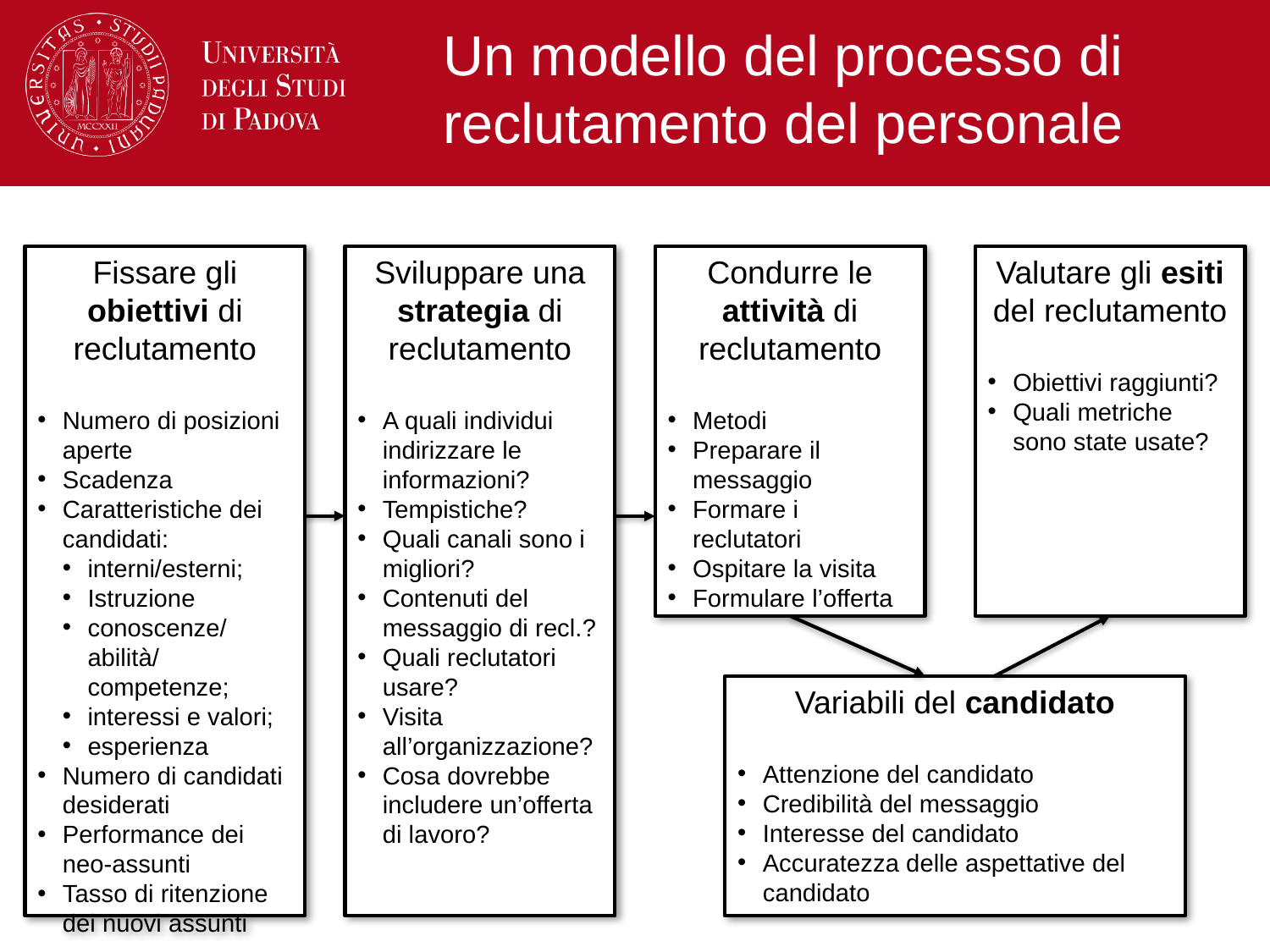

# Un modello del processo di reclutamento del personale
Fissare gli obiettivi di reclutamento

Numero di posizioni aperte
Scadenza
Caratteristiche dei candidati:
interni/esterni;
Istruzione
conoscenze/abilità/competenze;
interessi e valori;
esperienza
Numero di candidati desiderati
Performance dei neo-assunti
Tasso di ritenzione dei nuovi assunti

Sviluppare una strategia di reclutamento

A quali individui indirizzare le informazioni?
Tempistiche?
Quali canali sono i migliori?
Contenuti del messaggio di recl.?
Quali reclutatori usare?
Visita all’organizzazione?
Cosa dovrebbe includere un’offerta di lavoro?
Condurre le attività di reclutamento

Metodi
Preparare il messaggio
Formare i reclutatori
Ospitare la visita
Formulare l’offerta

Valutare gli esiti del reclutamento

Obiettivi raggiunti?
Quali metriche sono state usate?
Variabili del candidato

Attenzione del candidato
Credibilità del messaggio
Interesse del candidato
Accuratezza delle aspettative del candidato